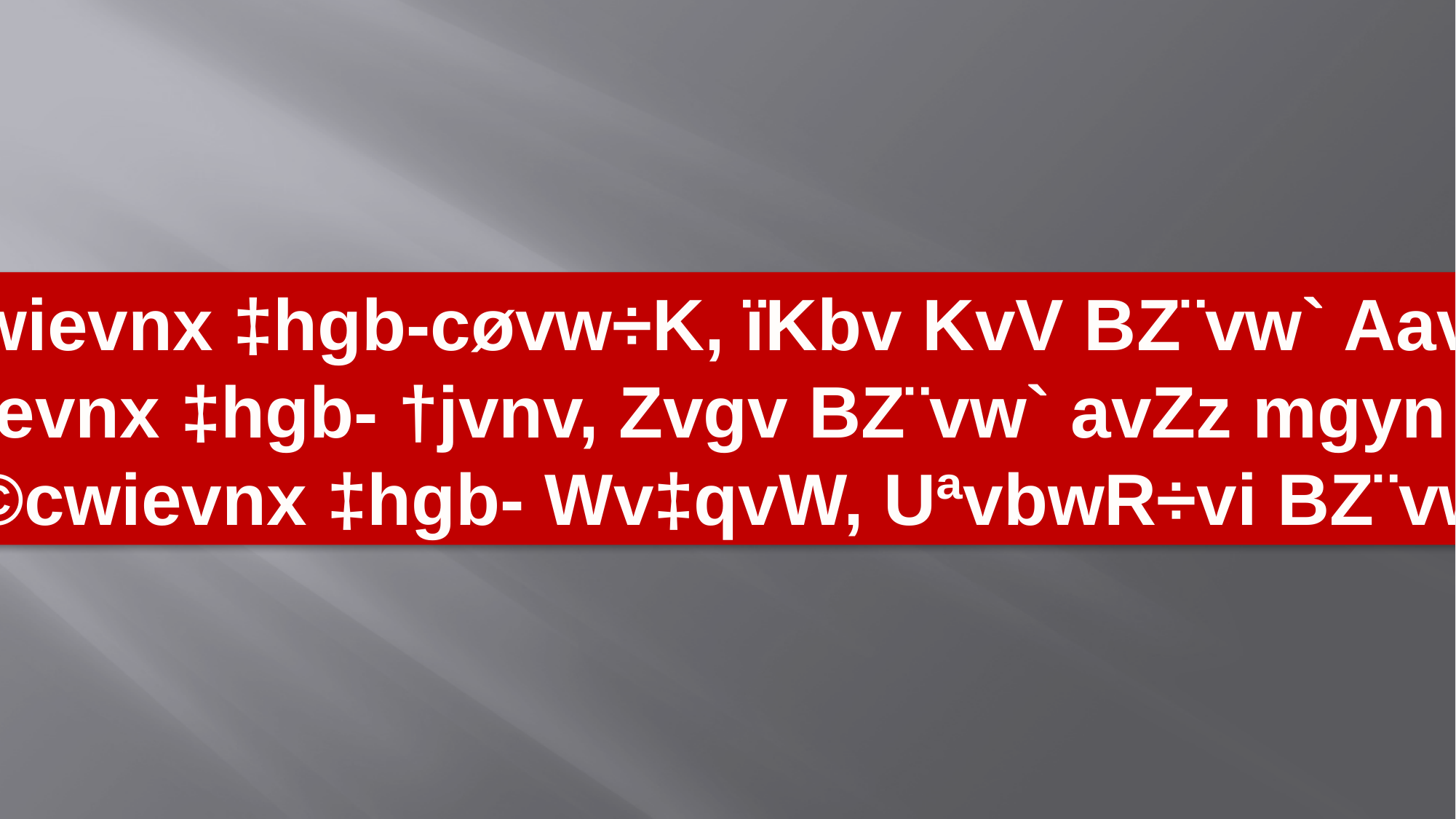

Acwievnx ‡hgb-cøvw÷K, ïKbv KvV BZ¨vw` AavZy
cwievnx ‡hgb- †jvnv, Zvgv BZ¨vw` avZz mgyn
Aa©cwievnx ‡hgb- Wv‡qvW, UªvbwR÷vi BZ¨vw`